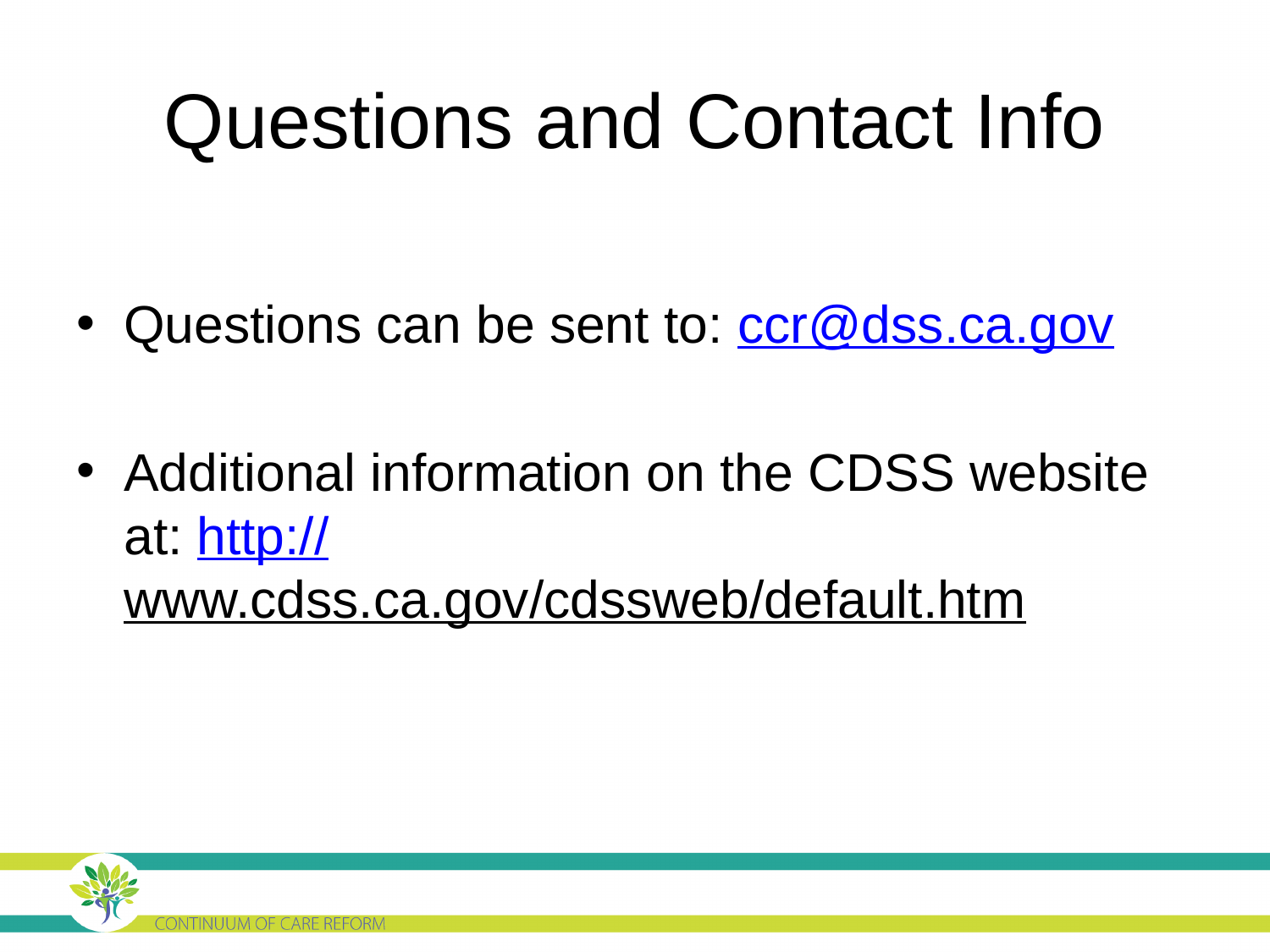

# Questions and Contact Info

Questions can be sent to: ccr@dss.ca.gov

Additional information on the CDSS website at: http://www.cdss.ca.gov/cdssweb/default.htm